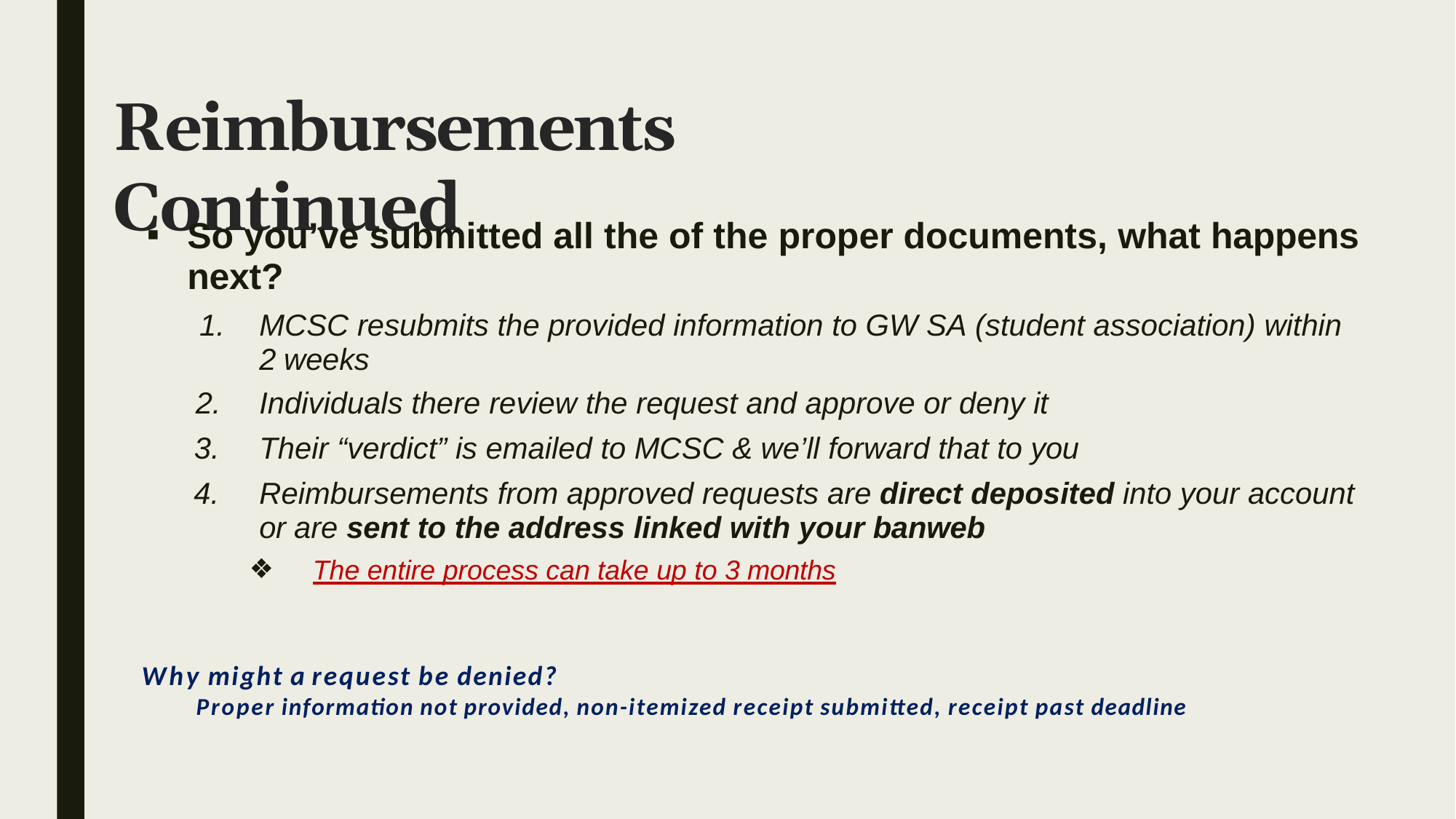

# Reimbursements Continued
So you’ve submitted all the of the proper documents, what happens next?
MCSC resubmits the provided information to GW SA (student association) within 2 weeks
Individuals there review the request and approve or deny it
Their “verdict” is emailed to MCSC & we’ll forward that to you
Reimbursements from approved requests are direct deposited into your account or are sent to the address linked with your banweb
The entire process can take up to 3 months

Why might a request be denied?
Proper information not provided, non-itemized receipt submitted, receipt past deadline